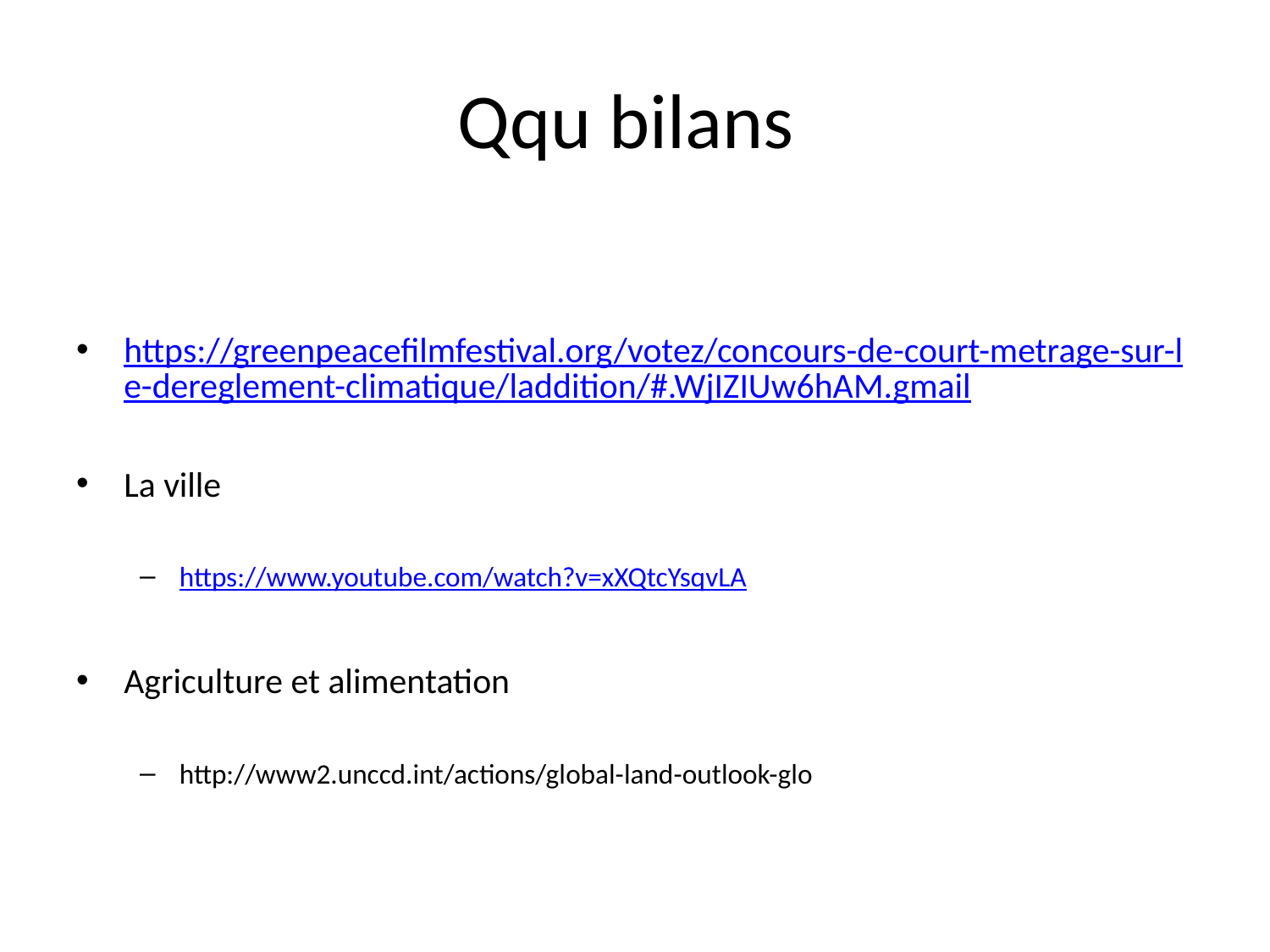

# Qqu bilans

https://greenpeacefilmfestival.org/votez/concours-de-court-metrage-sur-le-dereglement-climatique/laddition/#.WjIZIUw6hAM.gmail

La ville

https://www.youtube.com/watch?v=xXQtcYsqvLA

Agriculture et alimentation

http://www2.unccd.int/actions/global-land-outlook-glo